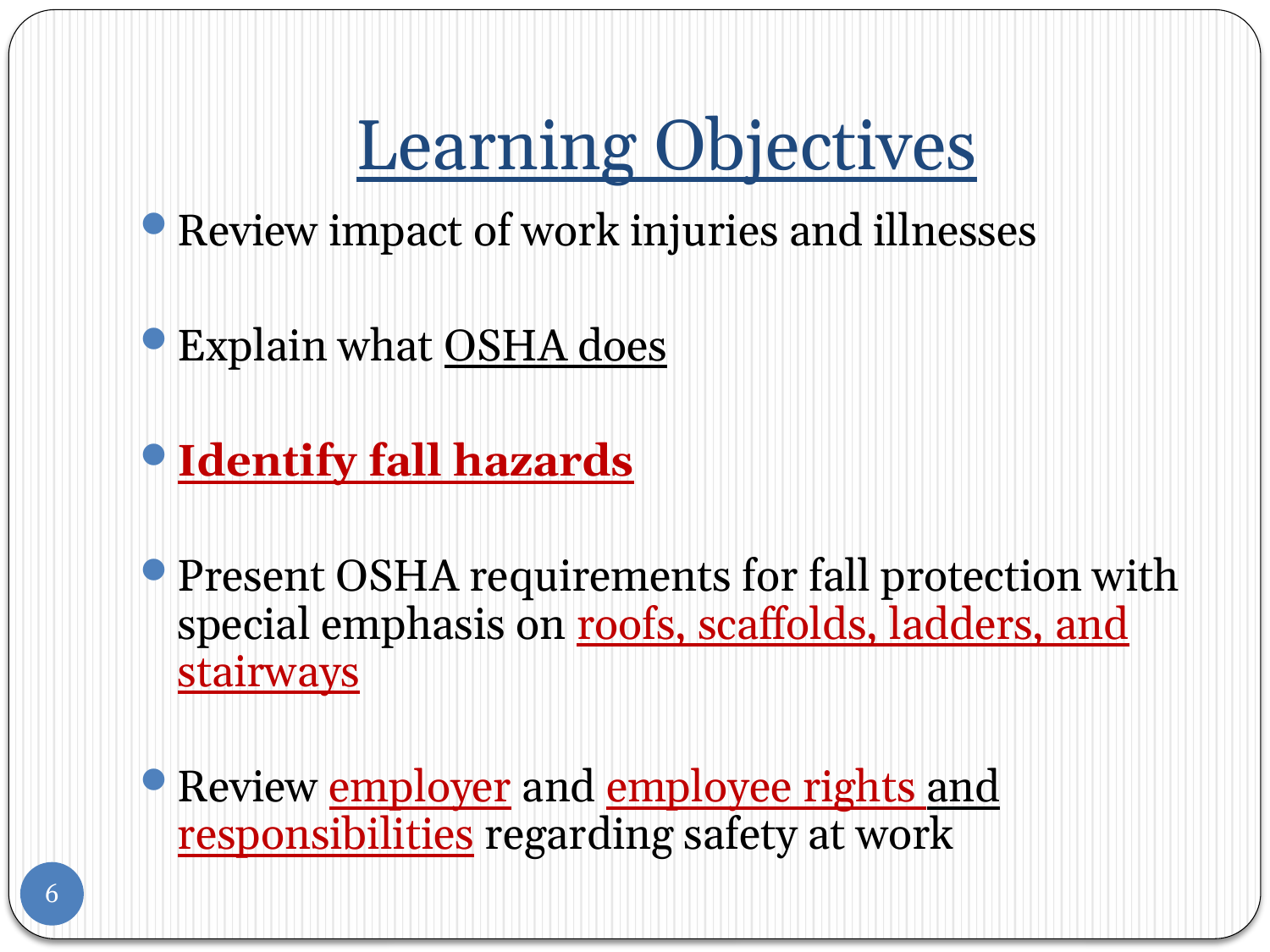

# Learning Objectives
Review impact of work injuries and illnesses

Explain what OSHA does

Identify fall hazards

Present OSHA requirements for fall protection with special emphasis on roofs, scaffolds, ladders, and stairways

Review employer and employee rights and responsibilities regarding safety at work

6